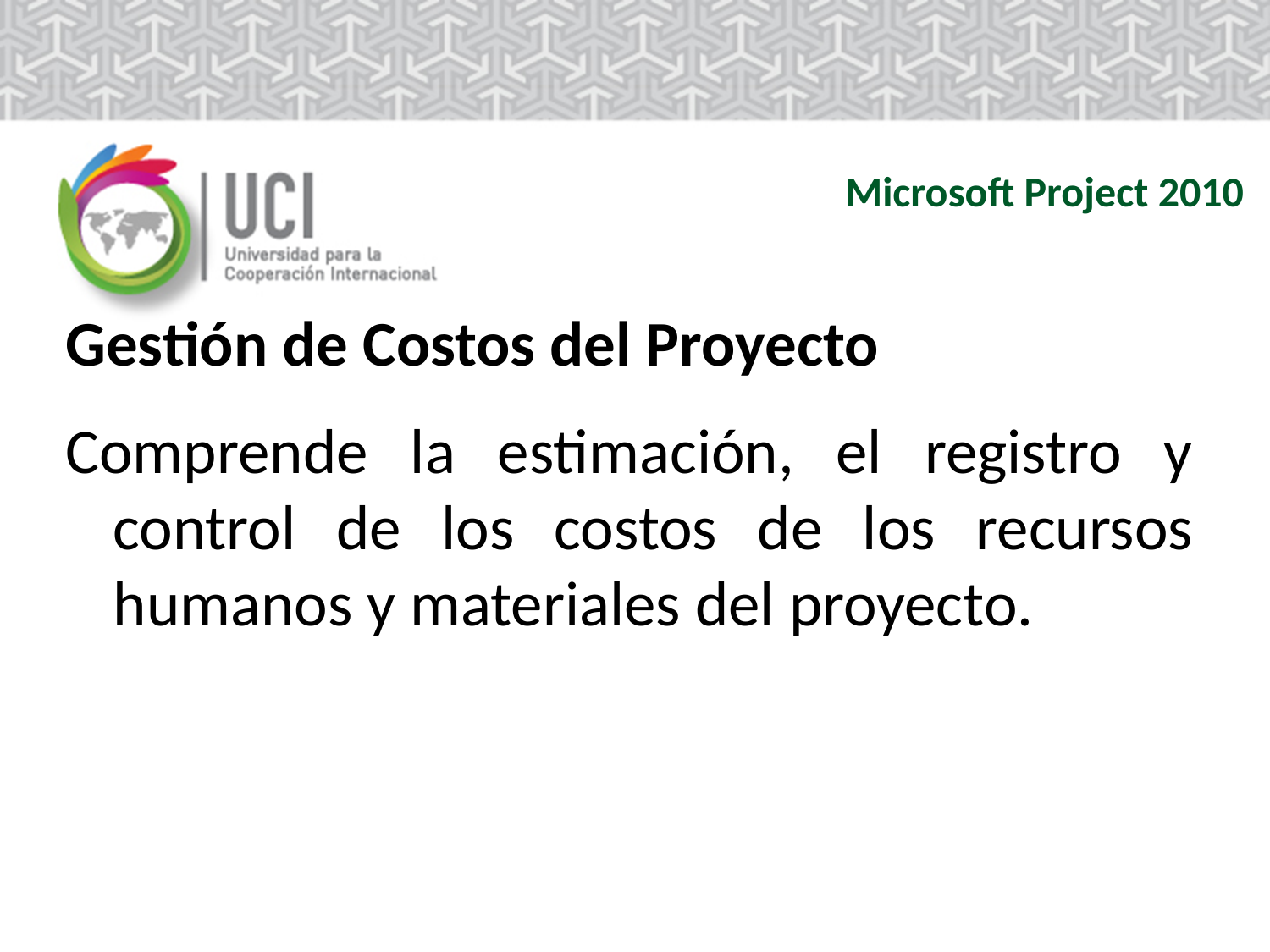

Microsoft Project 2010
Gestión de Costos del Proyecto
Comprende la estimación, el registro y control de los costos de los recursos humanos y materiales del proyecto.